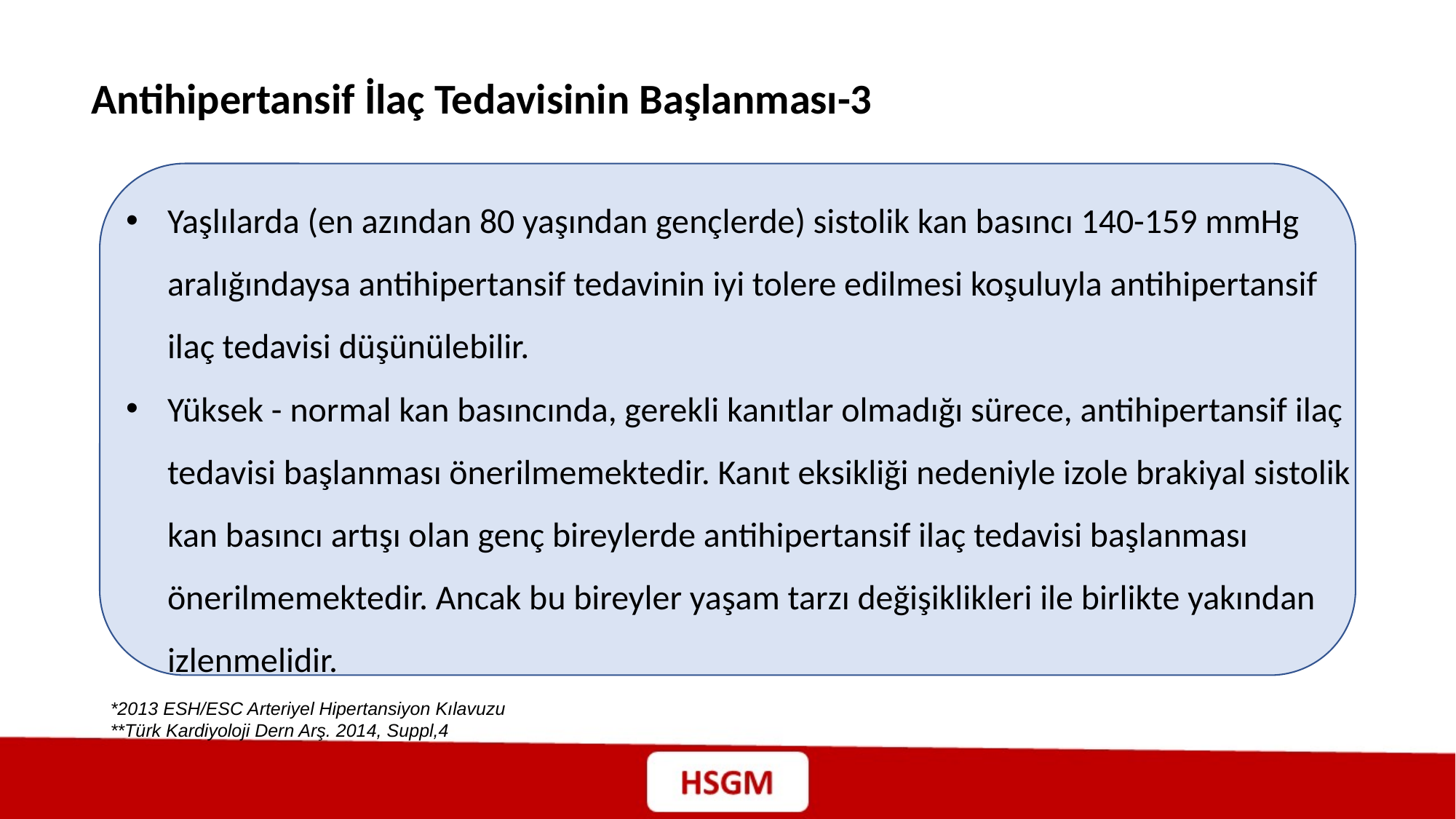

Antihipertansif İlaç Tedavisinin Başlanması-3

Yaşlılarda (en azından 80 yaşından gençlerde) sistolik kan basıncı 140-159 mmHg aralığındaysa antihipertansif tedavinin iyi tolere edilmesi koşuluyla antihipertansif ilaç tedavisi düşünülebilir.
Yüksek - normal kan basıncında, gerekli kanıtlar olmadığı sürece, antihipertansif ilaç tedavisi başlanması önerilmemektedir. Kanıt eksikliği nedeniyle izole brakiyal sistolik kan basıncı artışı olan genç bireylerde antihipertansif ilaç tedavisi başlanması önerilmemektedir. Ancak bu bireyler yaşam tarzı değişiklikleri ile birlikte yakından izlenmelidir.
*2013 ESH/ESC Arteriyel Hipertansiyon Kılavuzu
**Türk Kardiyoloji Dern Arş. 2014, Suppl,4